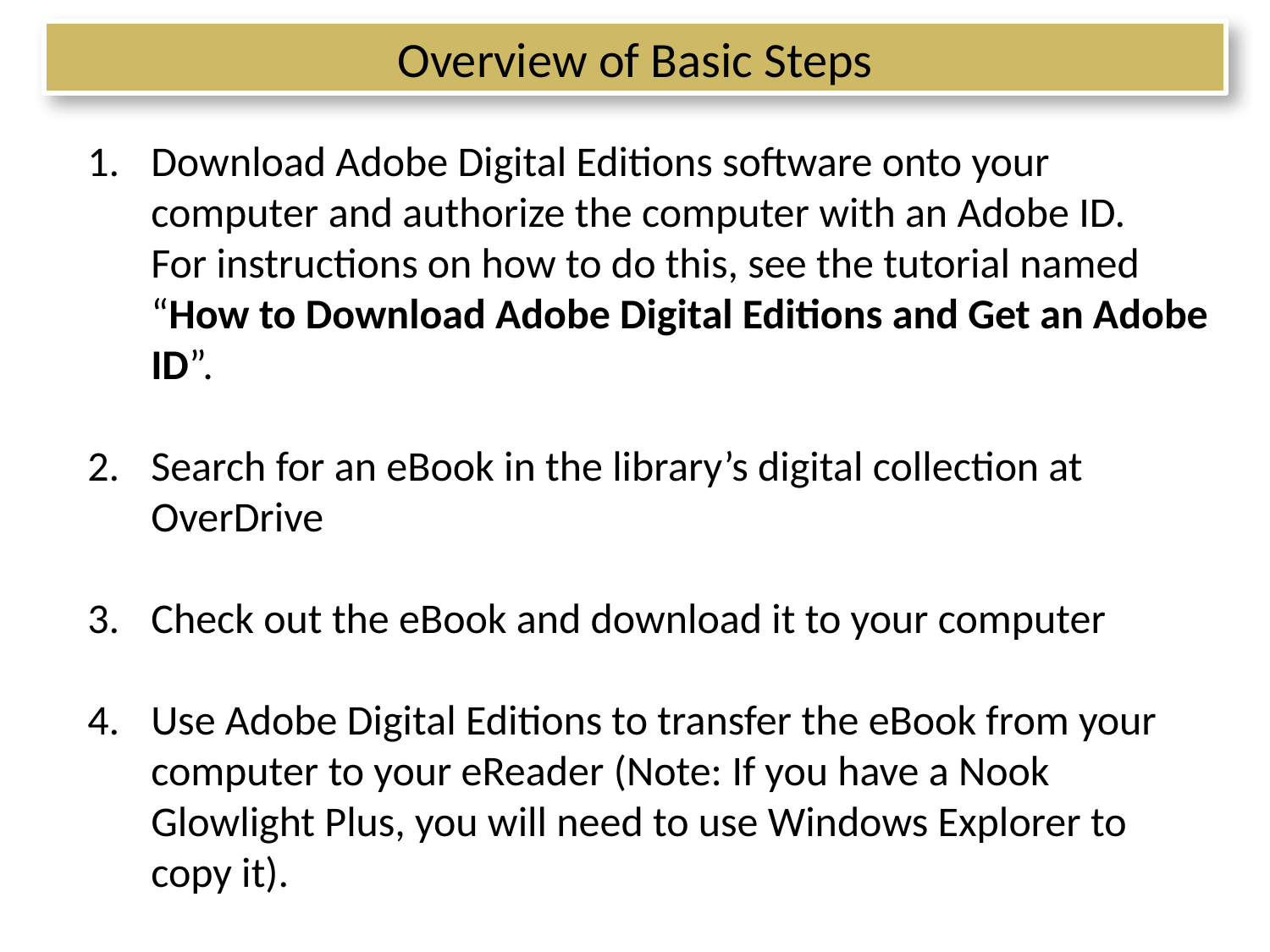

Overview of Basic Steps
Download Adobe Digital Editions software onto your  computer and authorize the computer with an Adobe ID.
For instructions on how to do this, see the tutorial named “How to Download Adobe Digital Editions and Get an Adobe ID”.

Search for an eBook in the library’s digital collection at OverDrive

Check out the eBook and download it to your computer

Use Adobe Digital Editions to transfer the eBook from your computer to your eReader (Note: If you have a Nook Glowlight Plus, you will need to use Windows Explorer to copy it).
3